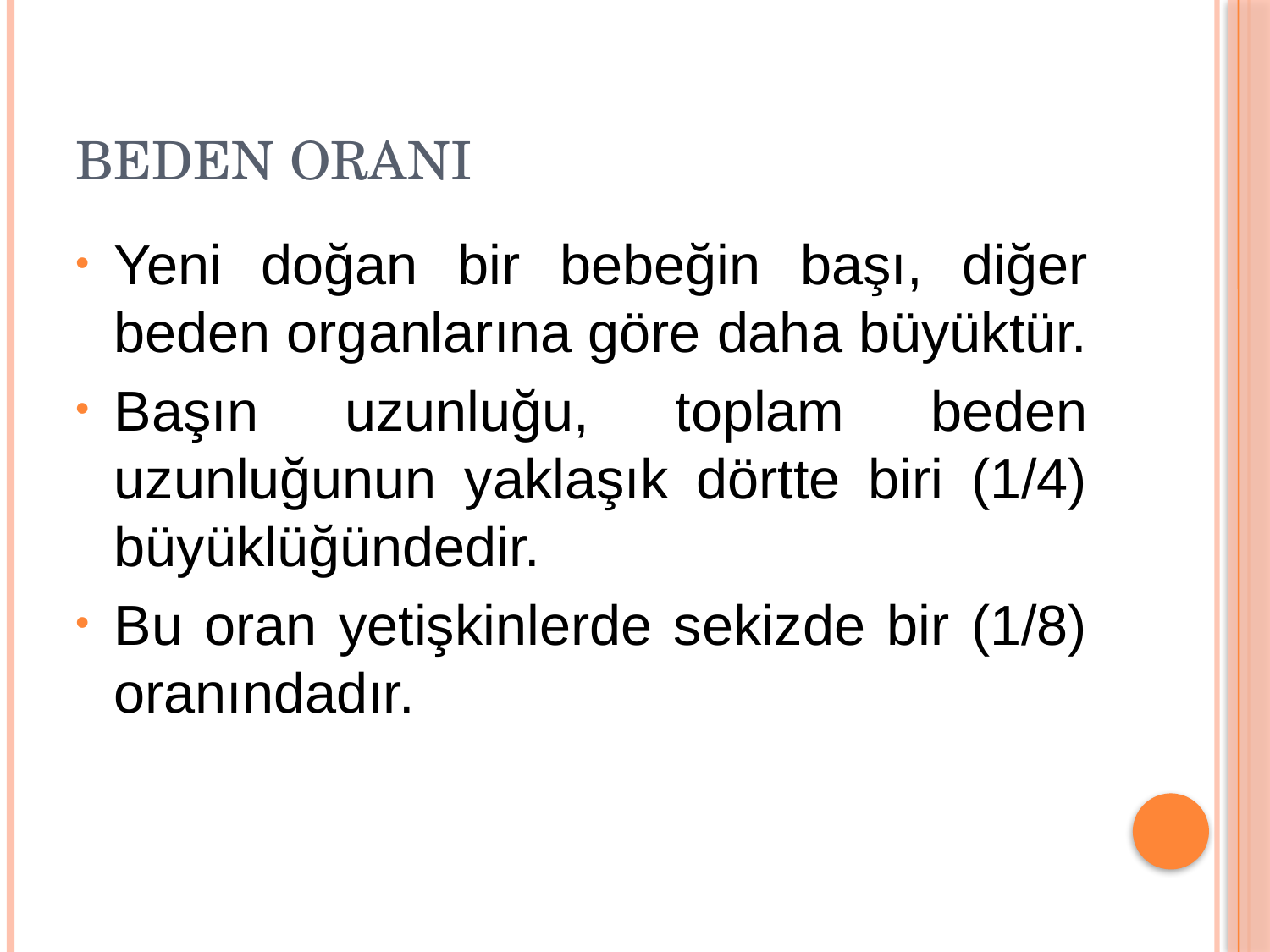

# BEDEN ORANI
Yeni doğan bir bebeğin başı, diğer beden organlarına göre daha büyüktür.
Başın uzunluğu, toplam beden uzunluğunun yaklaşık dörtte biri (1/4) büyüklüğündedir.
Bu oran yetişkinlerde sekizde bir (1/8) oranındadır.